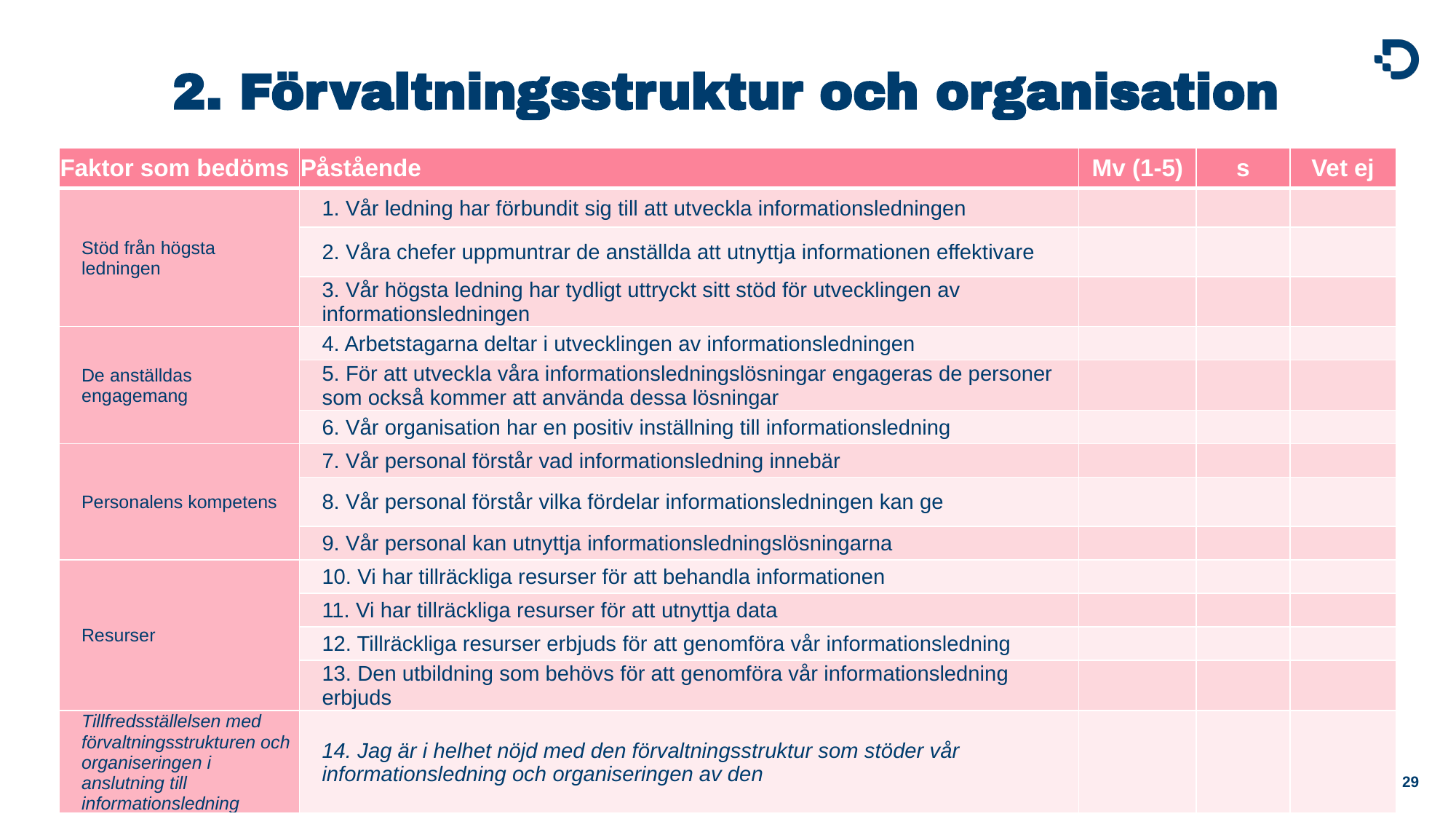

# 2. Förvaltningsstruktur och organisation
| Faktor som bedöms | Påstående | Mv (1-5) | s | Vet ej |
| --- | --- | --- | --- | --- |
| Stöd från högsta ledningen | 1. Vår ledning har förbundit sig till att utveckla informationsledningen |  |  |  |
|  | 2. Våra chefer uppmuntrar de anställda att utnyttja informationen effektivare |  |  |  |
|  | 3. Vår högsta ledning har tydligt uttryckt sitt stöd för utvecklingen av informationsledningen |  |  |  |
| De anställdas engagemang | 4. Arbetstagarna deltar i utvecklingen av informationsledningen |  |  |  |
|  | 5. För att utveckla våra informationsledningslösningar engageras de personer som också kommer att använda dessa lösningar |  |  |  |
|  | 6. Vår organisation har en positiv inställning till informationsledning |  |  |  |
| Personalens kompetens | 7. Vår personal förstår vad informationsledning innebär |  |  |  |
|  | 8. Vår personal förstår vilka fördelar informationsledningen kan ge |  |  |  |
|  | 9. Vår personal kan utnyttja informationsledningslösningarna |  |  |  |
| Resurser | 10. Vi har tillräckliga resurser för att behandla informationen |  |  |  |
|  | 11. Vi har tillräckliga resurser för att utnyttja data |  |  |  |
|  | 12. Tillräckliga resurser erbjuds för att genomföra vår informationsledning |  |  |  |
|  | 13. Den utbildning som behövs för att genomföra vår informationsledning erbjuds |  |  |  |
| Tillfredsställelsen med förvaltningsstrukturen och organiseringen i anslutning till informationsledning | 14. Jag är i helhet nöjd med den förvaltningsstruktur som stöder vår informationsledning och organiseringen av den |  |  |  |
29